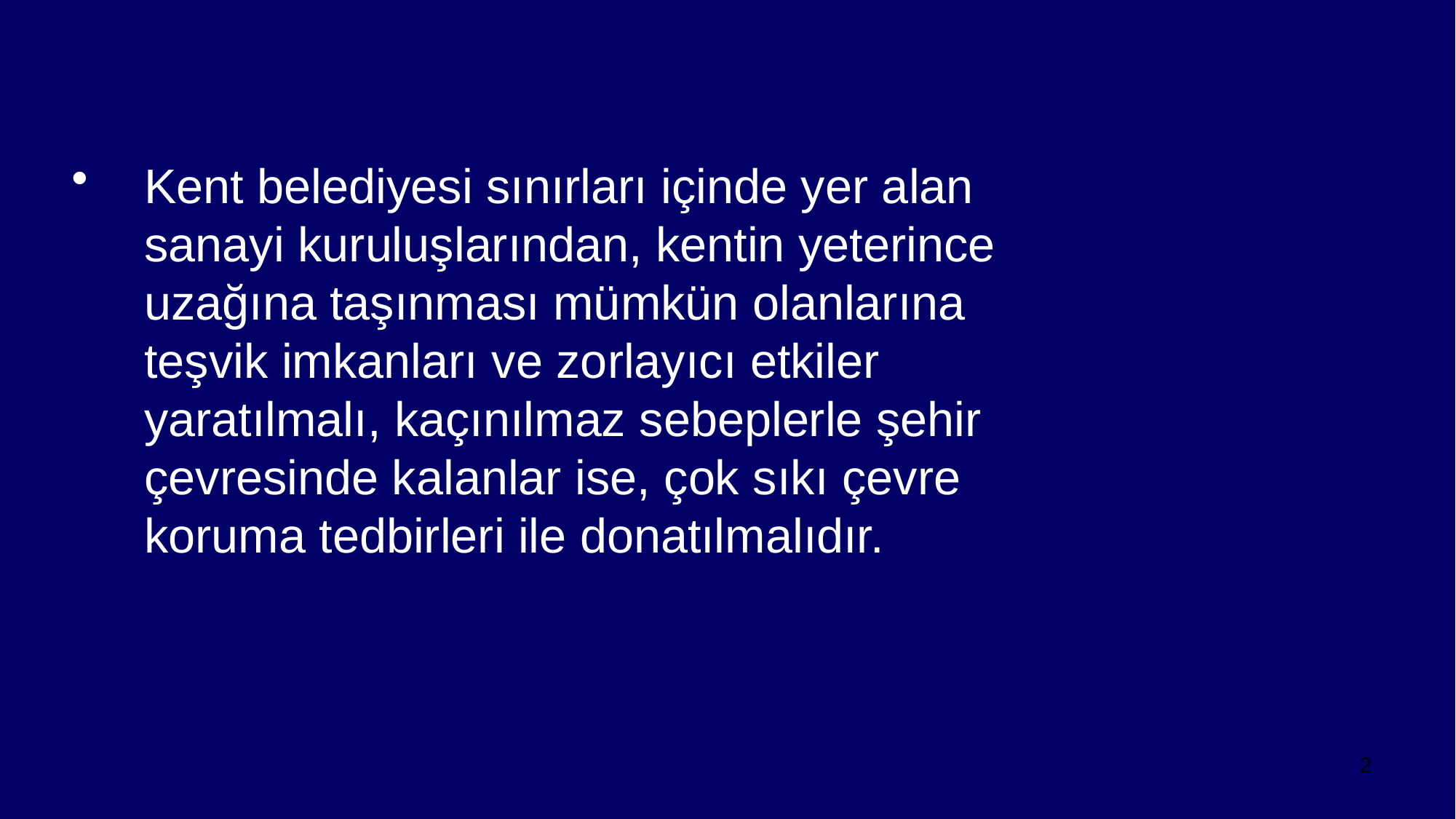

Kent belediyesi sınırları içinde yer alan sanayi kuruluşlarından, kentin yeterince uzağına taşınması mümkün olanlarına teşvik imkanları ve zorlayıcı etkiler yaratılmalı, kaçınılmaz sebeplerle şehir çevresinde kalanlar ise, çok sıkı çevre koruma tedbirleri ile donatılmalıdır.
2